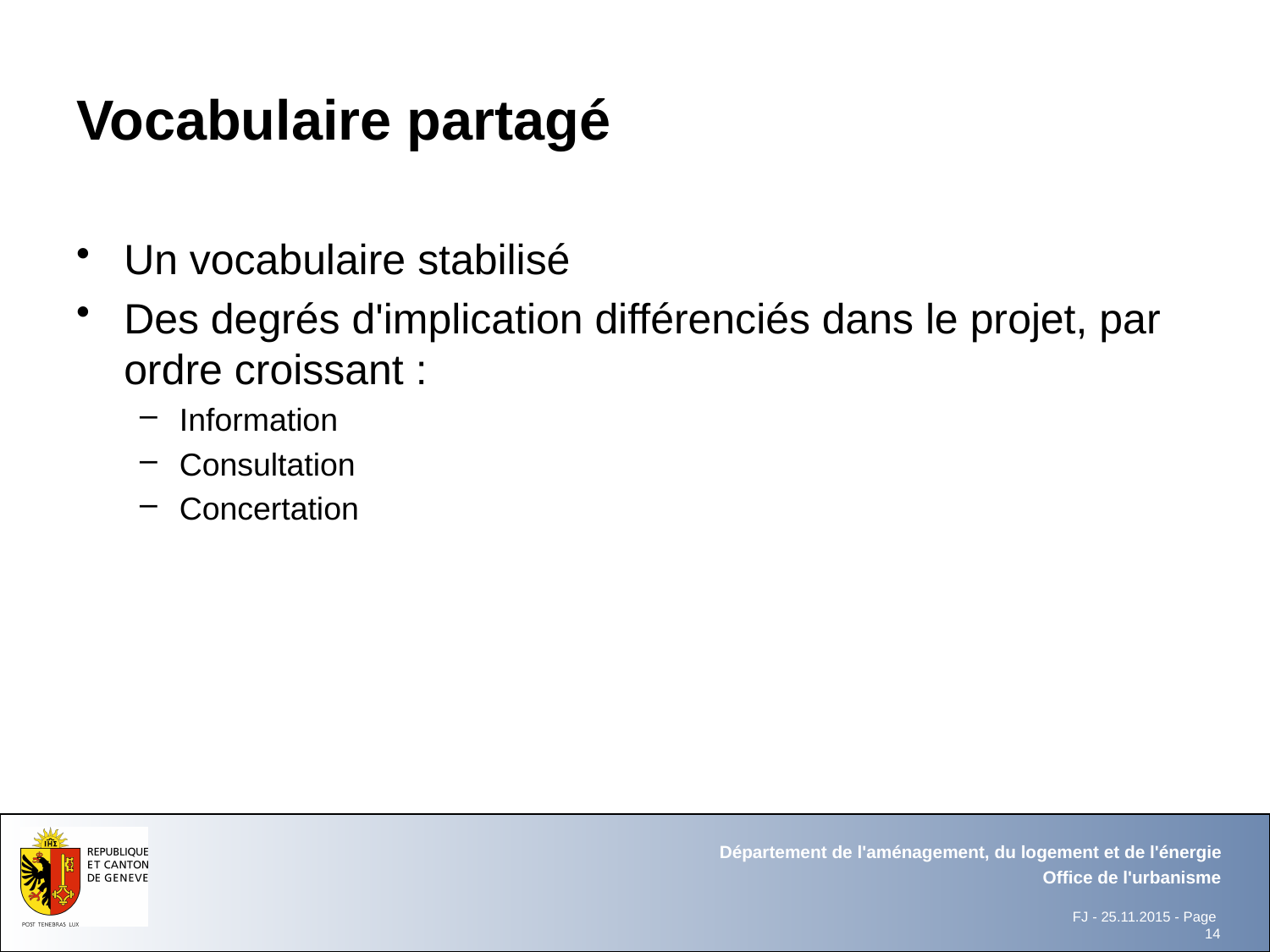

# Vocabulaire partagé
Un vocabulaire stabilisé
Des degrés d'implication différenciés dans le projet, par ordre croissant :
Information
Consultation
Concertation

Département de l'aménagement, du logement et de l'énergie
Office de l'urbanisme